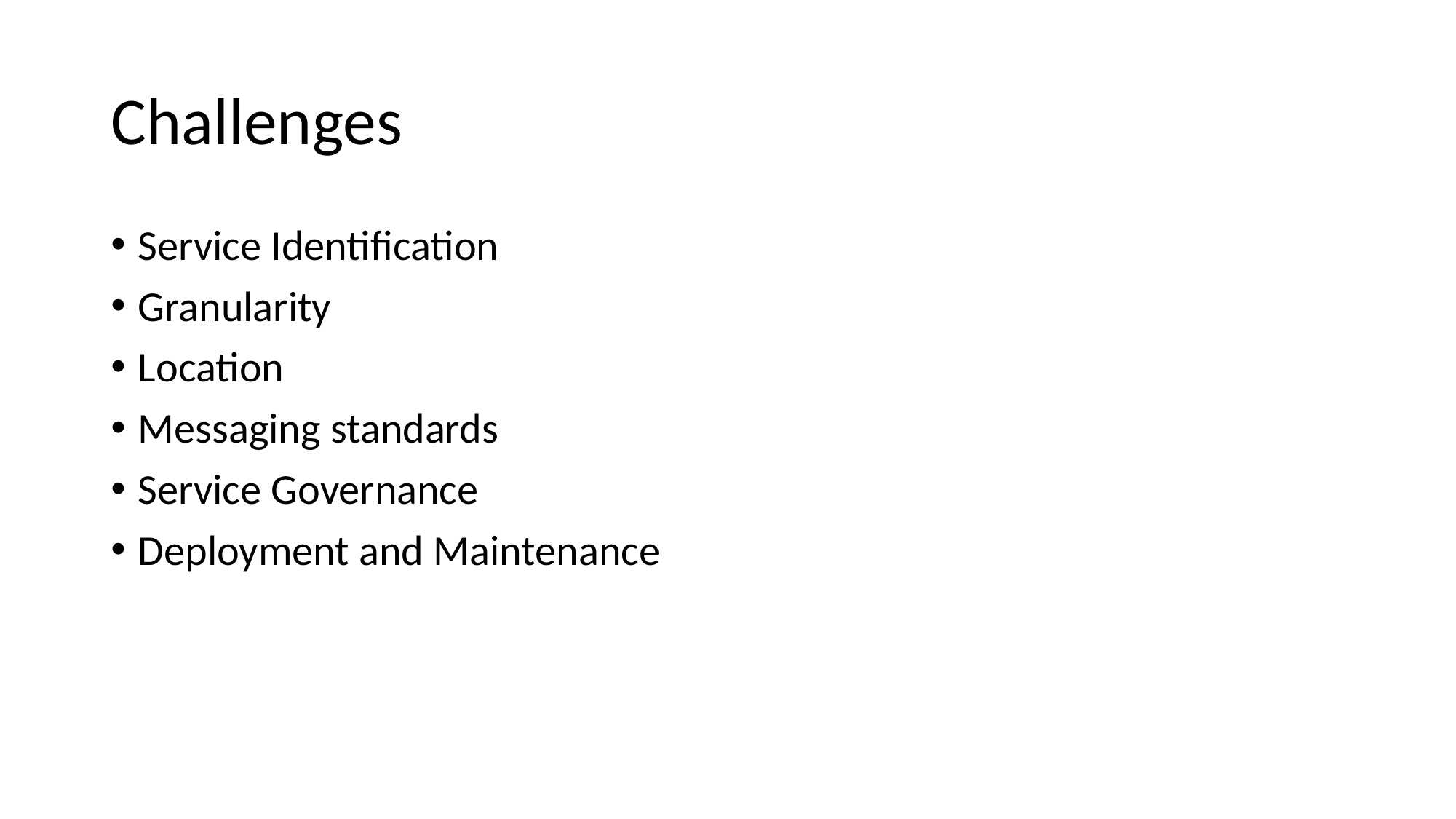

# Challenges
Service Identification
Granularity
Location
Messaging standards
Service Governance
Deployment and Maintenance